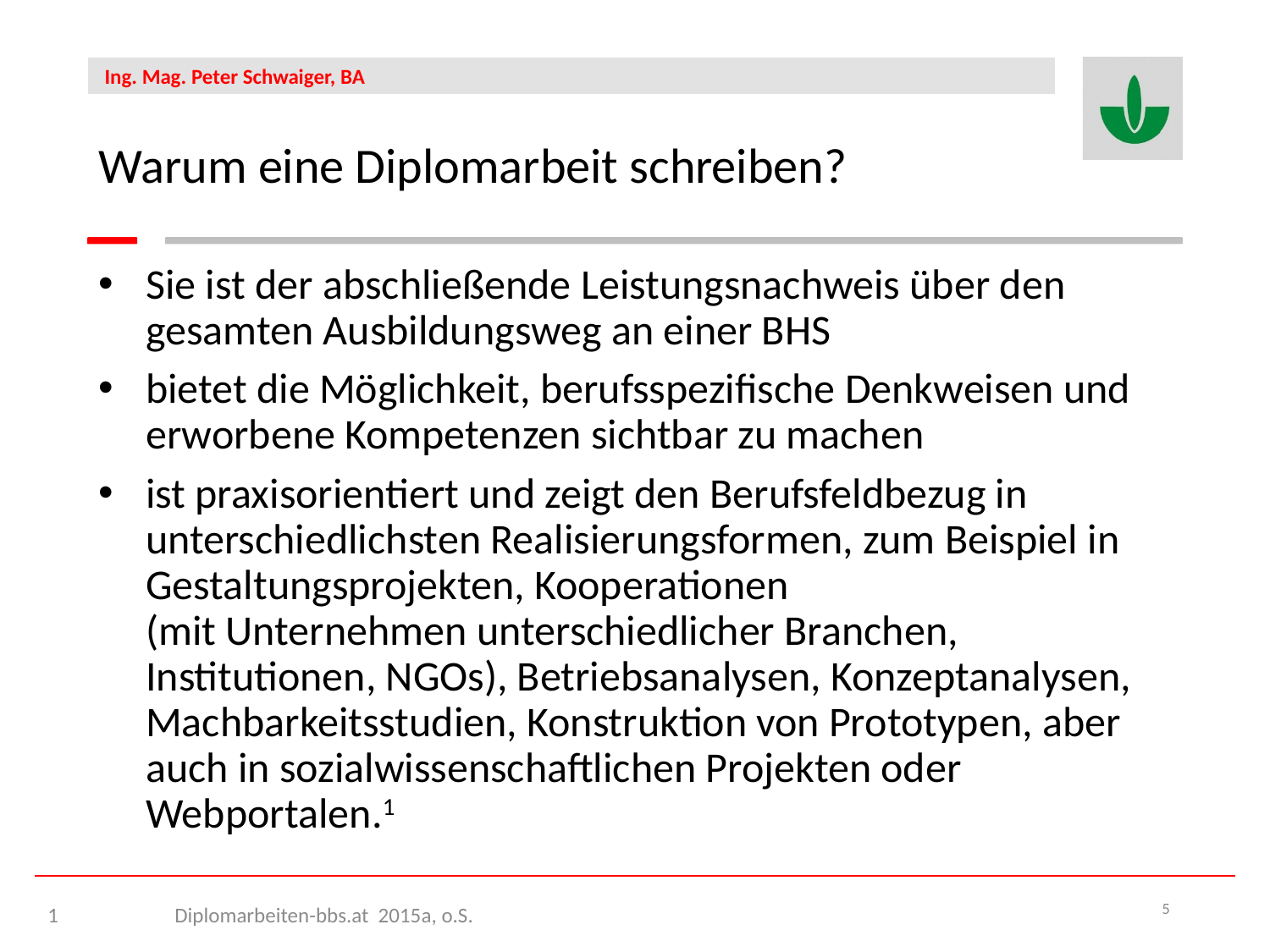

Warum eine Diplomarbeit schreiben?
Sie ist der abschließende Leistungsnachweis über den gesamten Ausbildungsweg an einer BHS
bietet die Möglichkeit, berufsspezifische Denkweisen und erworbene Kompetenzen sichtbar zu machen
ist praxisorientiert und zeigt den Berufsfeldbezug in unterschiedlichsten Realisierungsformen, zum Beispiel in Gestaltungsprojekten, Kooperationen
(mit Unternehmen unterschiedlicher Branchen, Institutionen, NGOs), Betriebsanalysen, Konzeptanalysen, Machbarkeitsstudien, Konstruktion von Prototypen, aber auch in sozialwissenschaftlichen Projekten oder Webportalen.1
1	Diplomarbeiten-bbs.at  2015a, o.S.
5